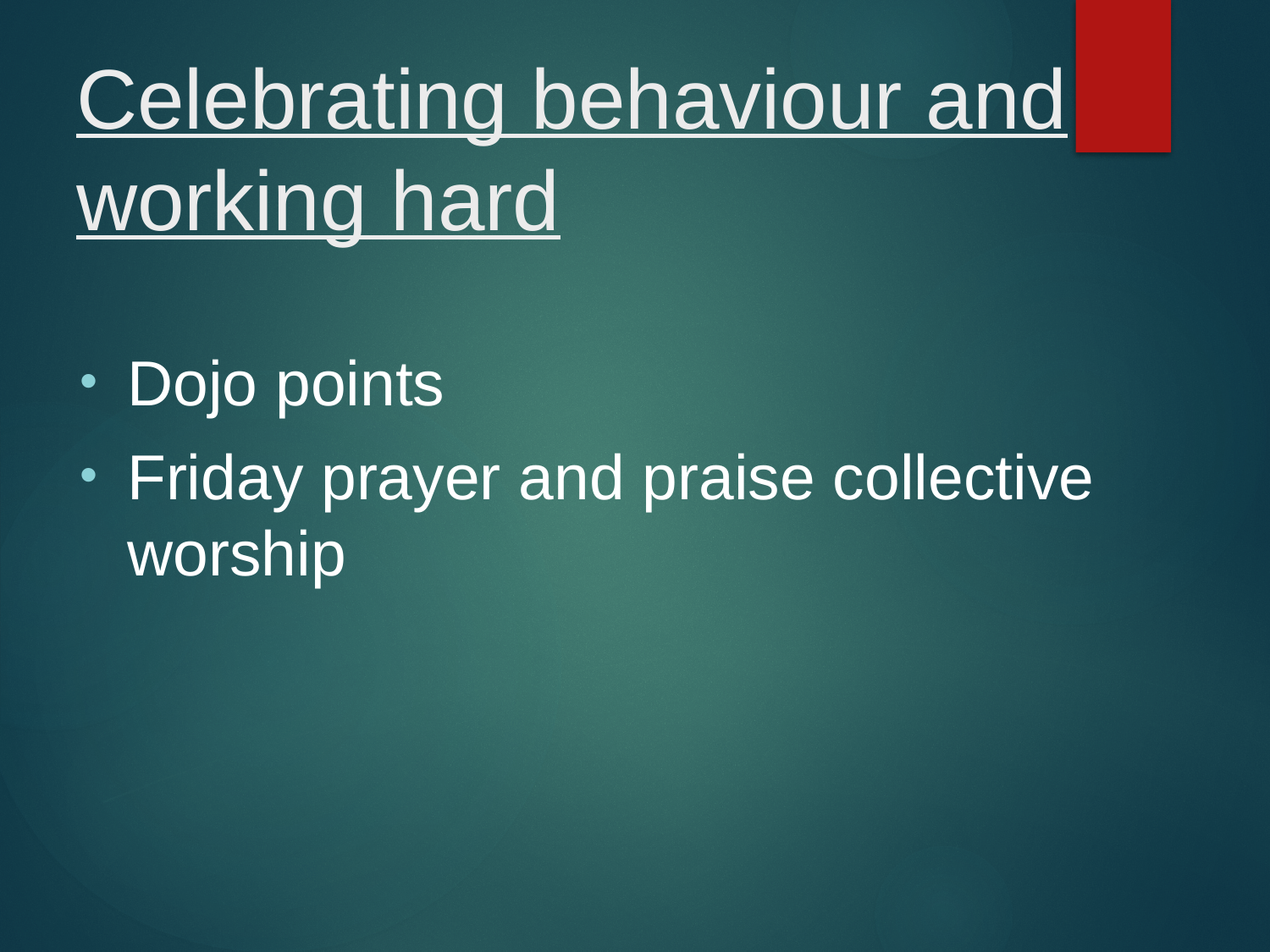

# Celebrating behaviour and working hard
Dojo points
Friday prayer and praise collective worship